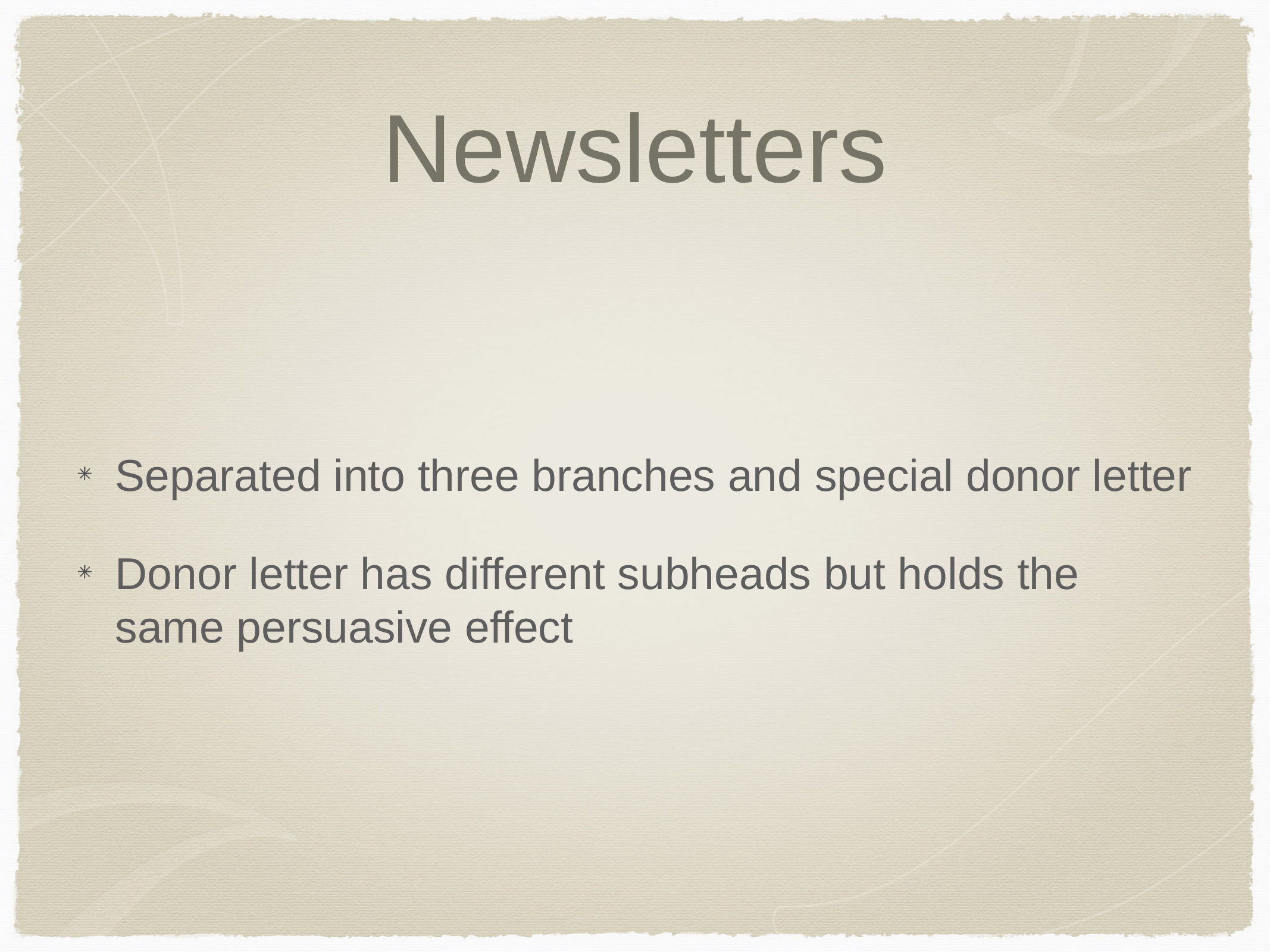

# Newsletters
Separated into three branches and special donor letter
Donor letter has different subheads but holds the same persuasive effect